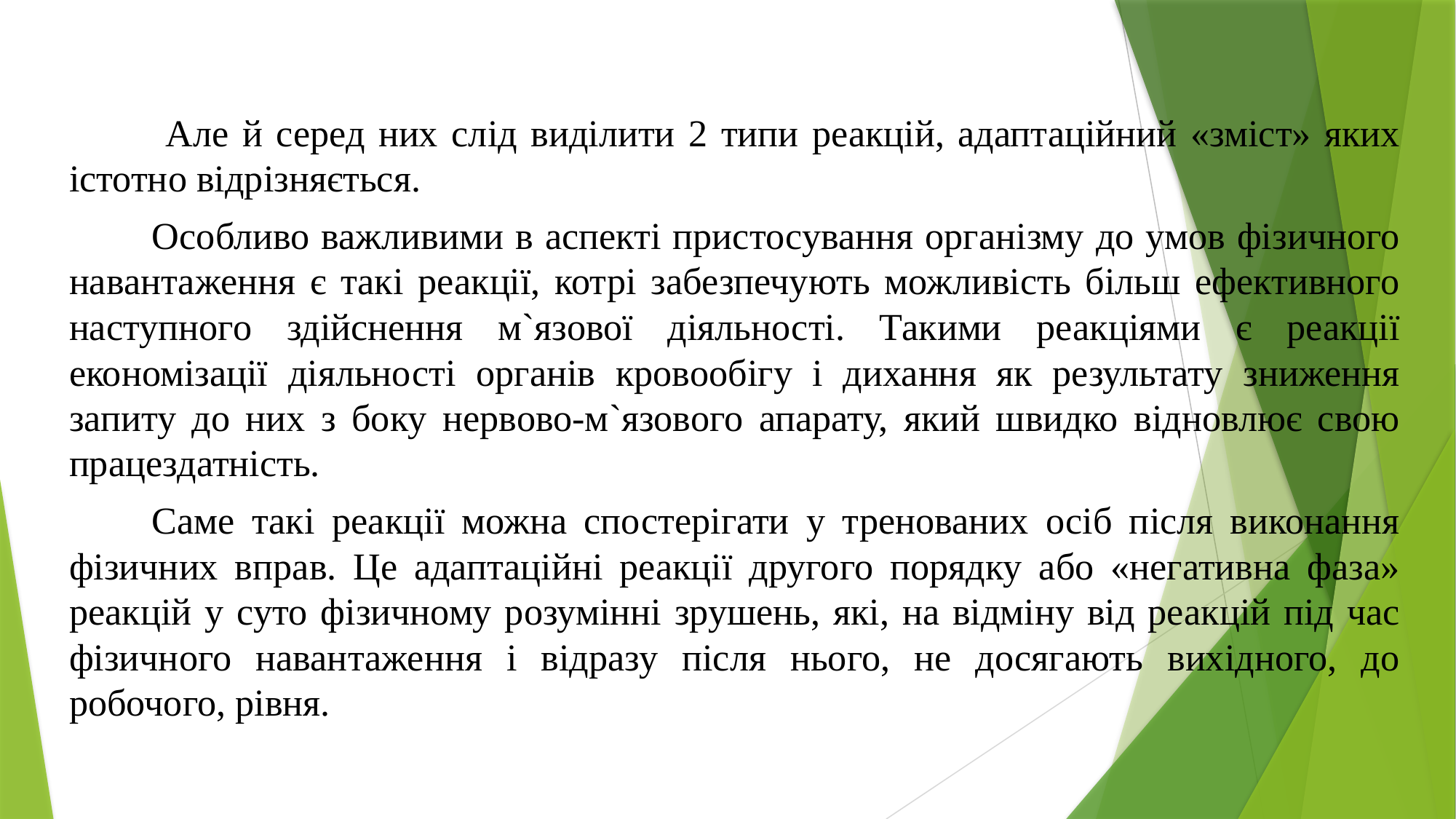

Але й серед них слід виділити 2 типи реакцій, адаптаційний «зміст» яких істотно відрізняється.
	Особливо важливими в аспекті пристосування організму до умов фізичного навантаження є такі реакції, котрі забезпечують можливість більш ефективного наступного здійснення м`язової діяльності. Такими реакціями є реакції економізації діяльності органів кровообігу і дихання як результату зниження запиту до них з боку нервово-м`язового апарату, який швидко відновлює свою працездатність.
	Саме такі реакції можна спостерігати у тренованих осіб після виконання фізичних вправ. Це адаптаційні реакції другого порядку або «негативна фаза» реакцій у суто фізичному розумінні зрушень, які, на відміну від реакцій під час фізичного навантаження і відразу після нього, не досягають вихідного, до робочого, рівня.